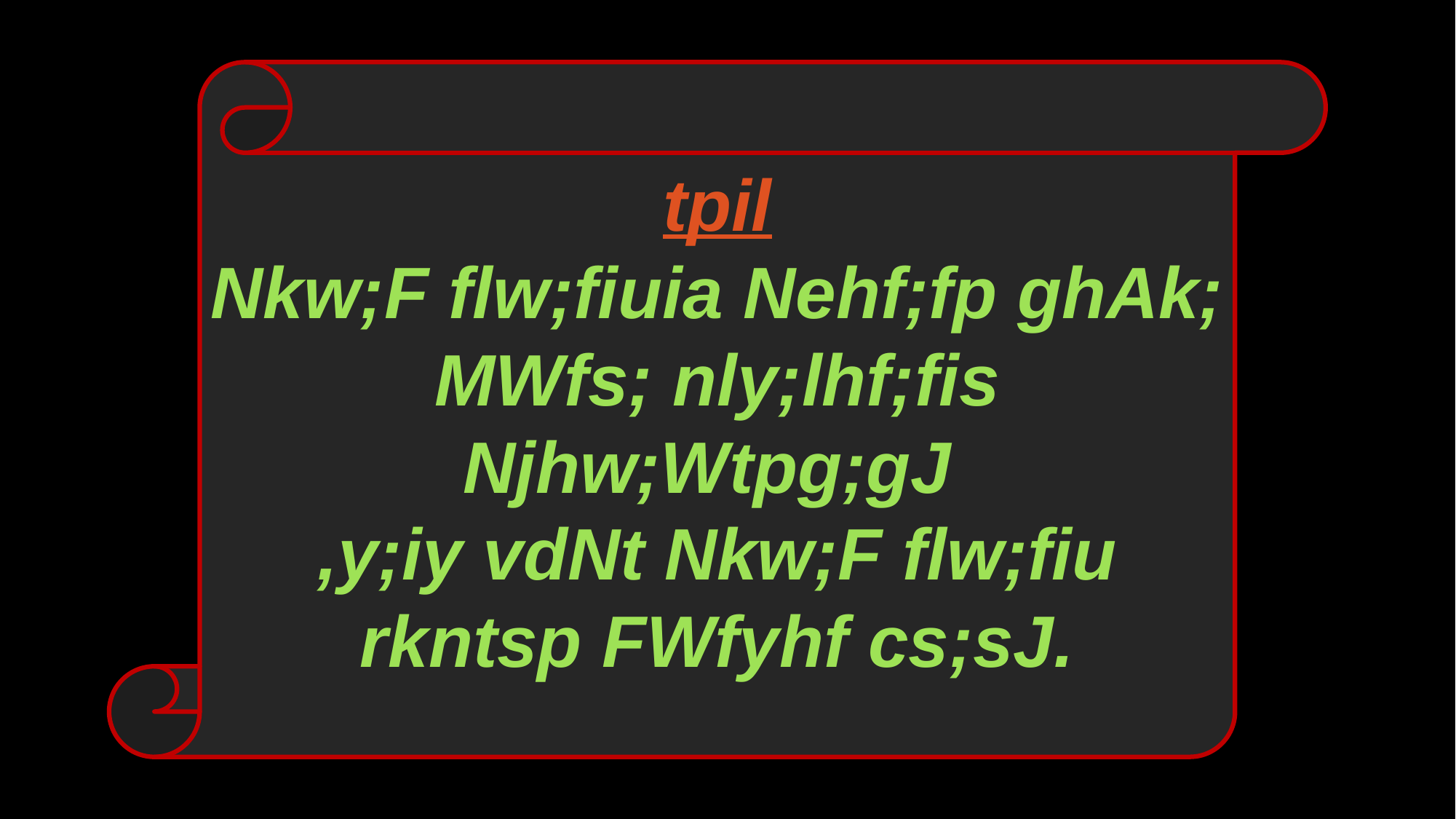

tpil
Nkw;F flw;fiuia Nehf;fp ghAk; MWfs; nly;lhf;fis Njhw;Wtpg;gJ
,y;iy vdNt Nkw;F flw;fiu rkntsp FWfyhf cs;sJ.